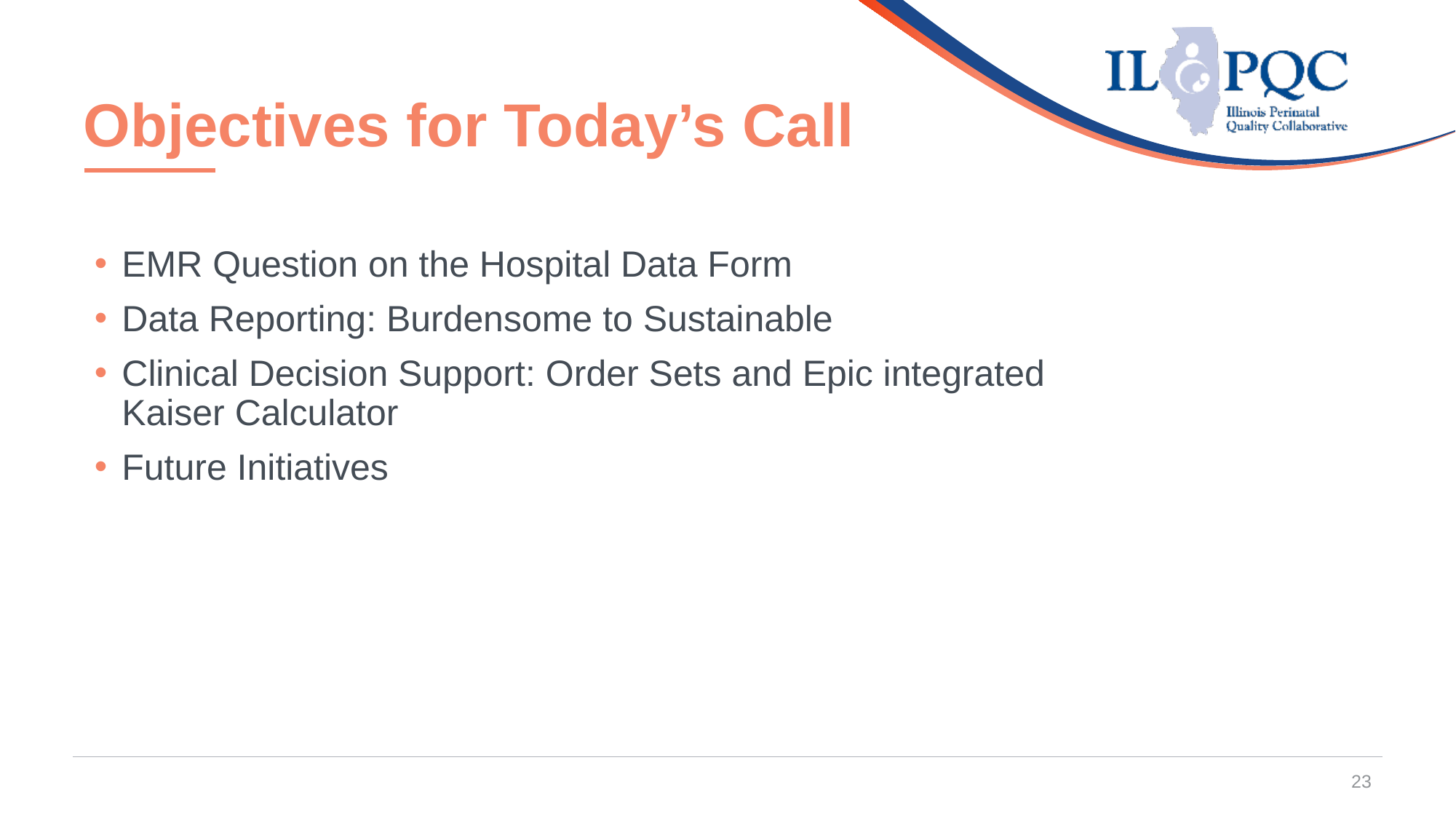

23
# Objectives for Today’s Call
EMR Question on the Hospital Data Form
Data Reporting: Burdensome to Sustainable
Clinical Decision Support: Order Sets and Epic integrated Kaiser Calculator
Future Initiatives